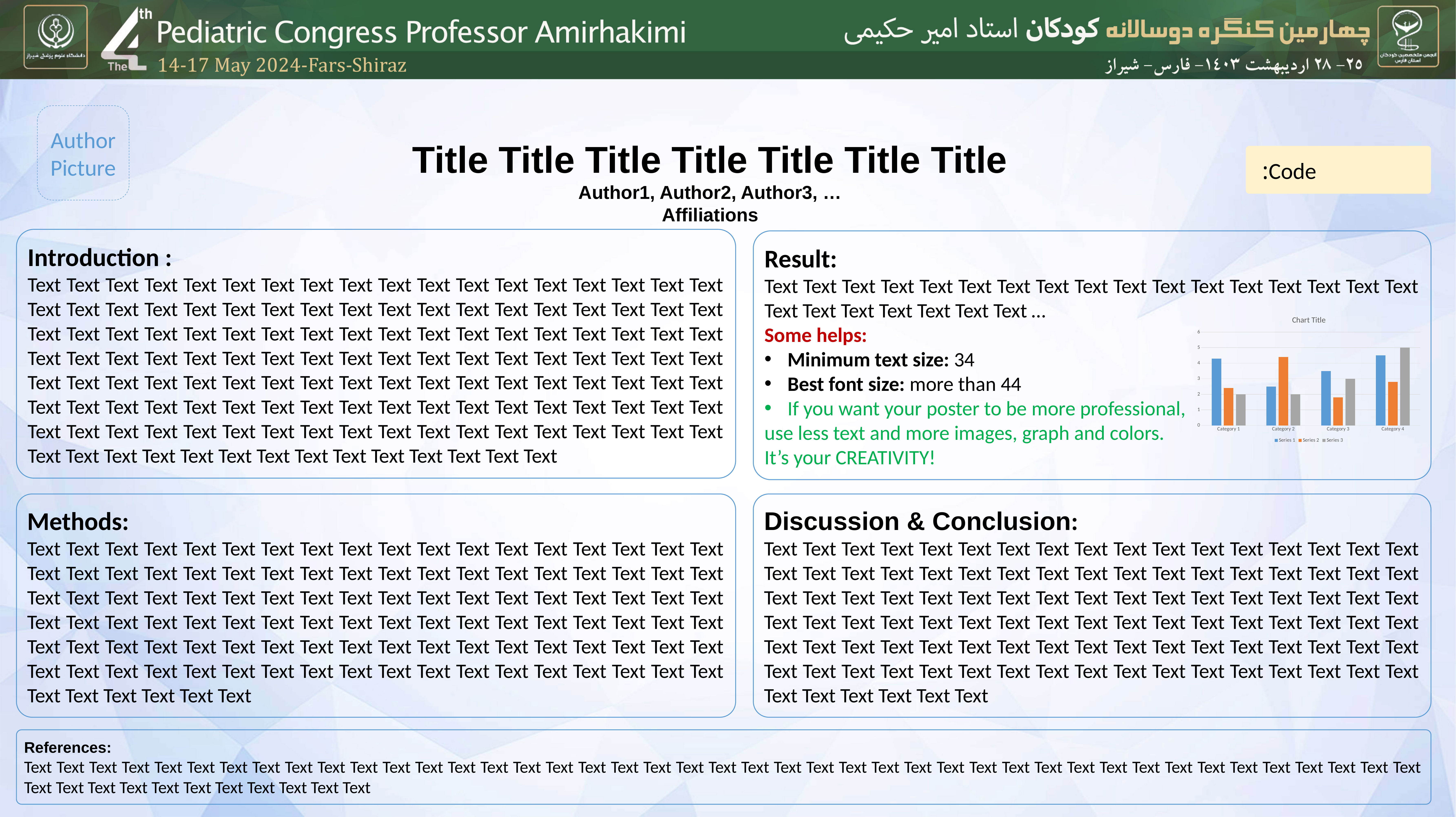

Author Picture
Title Title Title Title Title Title Title
Author1, Author2, Author3, …
Affiliations
Code:
Introduction :
Text Text Text Text Text Text Text Text Text Text Text Text Text Text Text Text Text Text Text Text Text Text Text Text Text Text Text Text Text Text Text Text Text Text Text Text Text Text Text Text Text Text Text Text Text Text Text Text Text Text Text Text Text Text Text Text Text Text Text Text Text Text Text Text Text Text Text Text Text Text Text Text Text Text Text Text Text Text Text Text Text Text Text Text Text Text Text Text Text Text Text Text Text Text Text Text Text Text Text Text Text Text Text Text Text Text Text Text Text Text Text Text Text Text Text Text Text Text Text Text Text Text Text Text Text Text Text Text Text Text Text Text Text Text Text Text Text Text Text Text
Result:
Text Text Text Text Text Text Text Text Text Text Text Text Text Text Text Text Text Text Text Text Text Text Text Text …
Some helps:
Minimum text size: 34
Best font size: more than 44
If you want your poster to be more professional,
use less text and more images, graph and colors.
It’s your CREATIVITY!

### Chart:

| Category | Series 1 | Series 2 | Series 3 |
|---|---|---|---|
| Category 1 | 4.3 | 2.4 | 2.0 |
| Category 2 | 2.5 | 4.4 | 2.0 |
| Category 3 | 3.5 | 1.8 | 3.0 |
| Category 4 | 4.5 | 2.8 | 5.0 |
Methods:
Text Text Text Text Text Text Text Text Text Text Text Text Text Text Text Text Text Text Text Text Text Text Text Text Text Text Text Text Text Text Text Text Text Text Text Text Text Text Text Text Text Text Text Text Text Text Text Text Text Text Text Text Text Text Text Text Text Text Text Text Text Text Text Text Text Text Text Text Text Text Text Text Text Text Text Text Text Text Text Text Text Text Text Text Text Text Text Text Text Text Text Text Text Text Text Text Text Text Text Text Text Text Text Text Text Text Text Text Text Text Text Text Text Text
Discussion & Conclusion:
Text Text Text Text Text Text Text Text Text Text Text Text Text Text Text Text Text Text Text Text Text Text Text Text Text Text Text Text Text Text Text Text Text Text Text Text Text Text Text Text Text Text Text Text Text Text Text Text Text Text Text Text Text Text Text Text Text Text Text Text Text Text Text Text Text Text Text Text Text Text Text Text Text Text Text Text Text Text Text Text Text Text Text Text Text Text Text Text Text Text Text Text Text Text Text Text Text Text Text Text Text Text Text Text Text Text Text Text
References:
Text Text Text Text Text Text Text Text Text Text Text Text Text Text Text Text Text Text Text Text Text Text Text Text Text Text Text Text Text Text Text Text Text Text Text Text Text Text Text Text Text Text Text Text Text Text Text Text Text Text Text Text Text Text